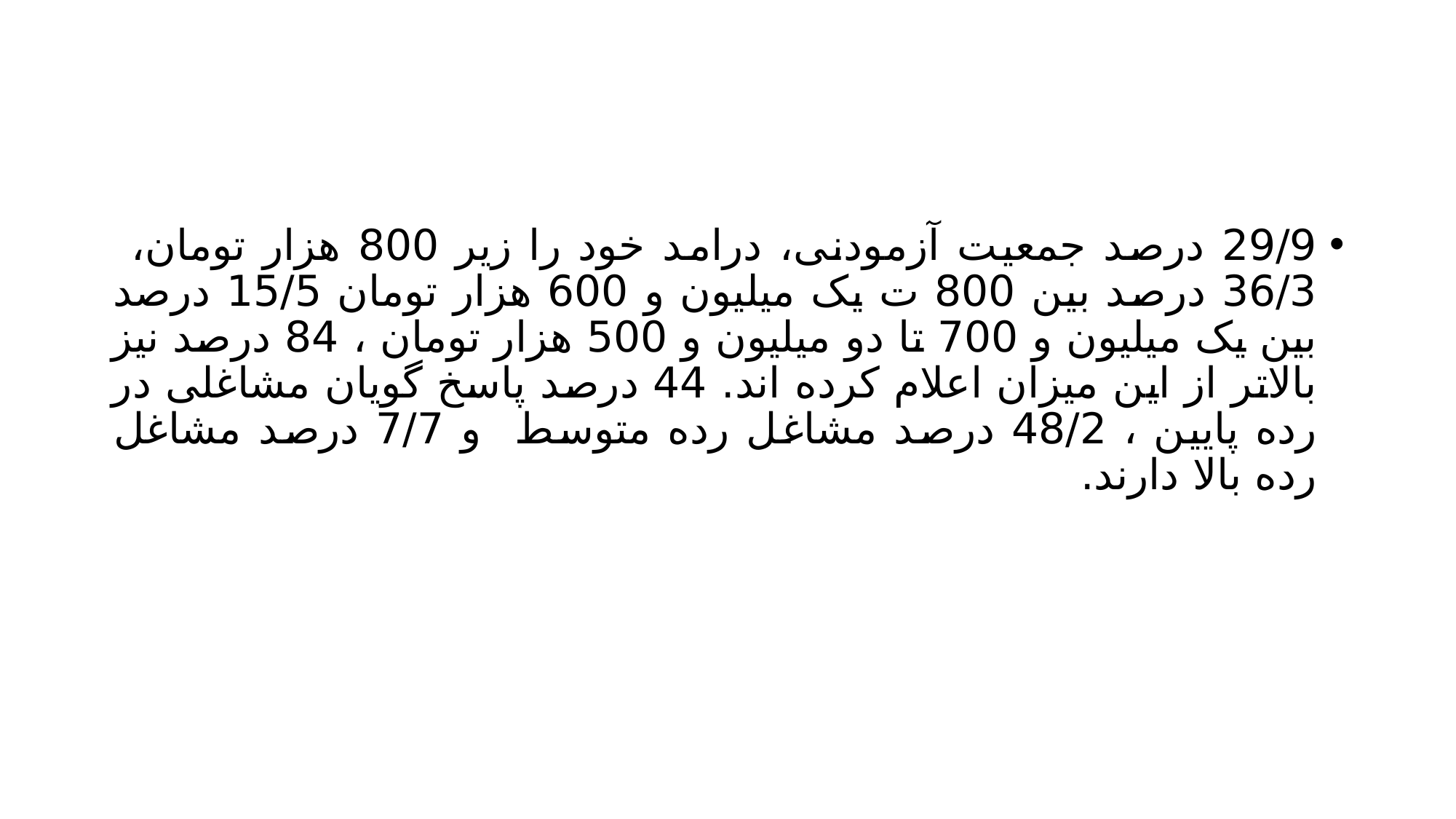

#
29/9 درصد جمعیت آزمودنی، درامد خود را زیر 800 هزار تومان،  36/3 درصد بین 800 ت یک میلیون و 600 هزار تومان 15/5 درصد بین یک میلیون و 700 تا دو میلیون و 500 هزار تومان ، 84 درصد نیز بالاتر از این میزان اعلام کرده اند. 44 درصد پاسخ گویان مشاغلی در رده پایین ، 48/2 درصد مشاغل رده متوسط  و 7/7 درصد مشاغل رده بالا دارند.